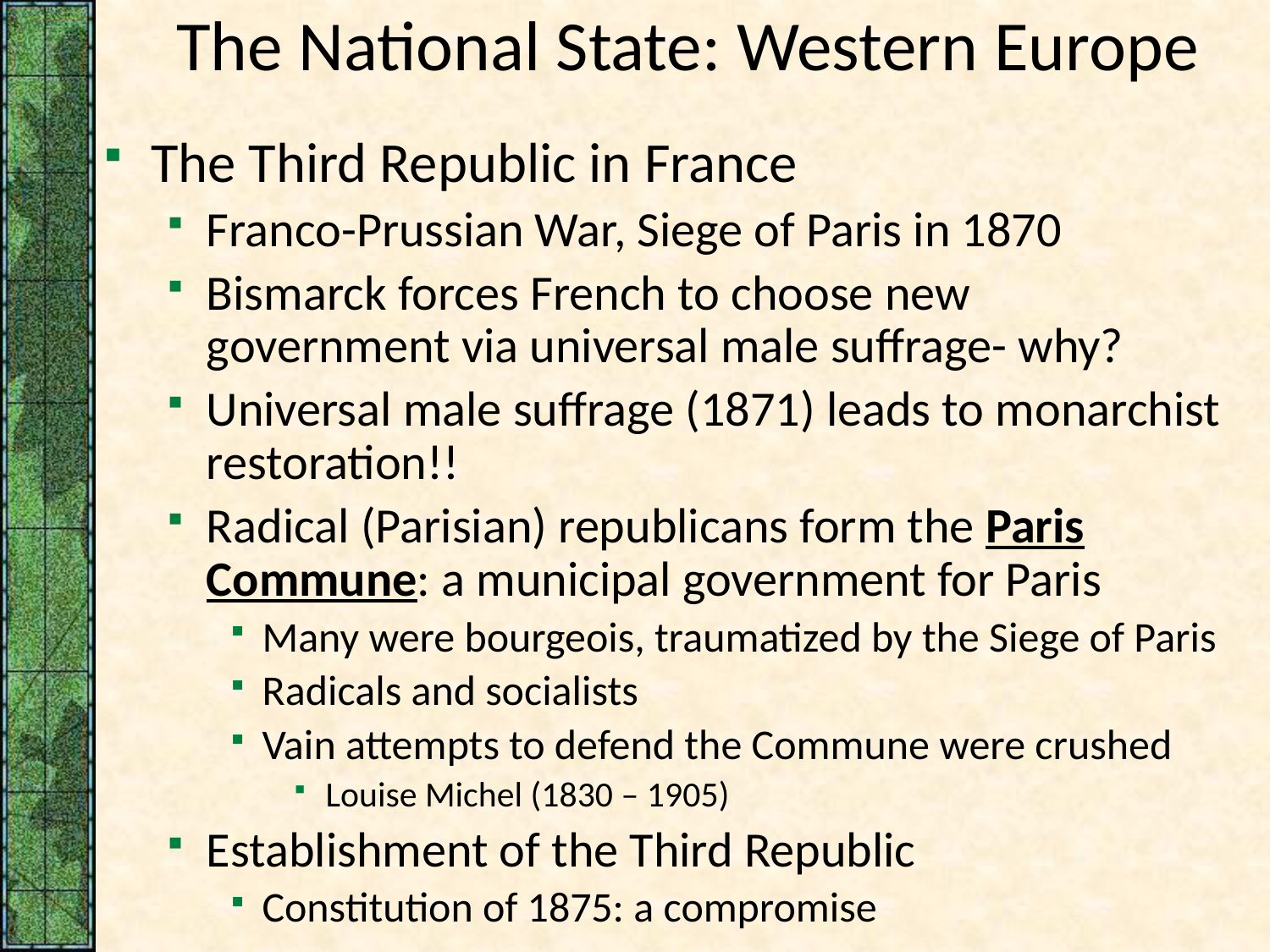

# The National State: Western Europe
The Third Republic in France
Franco-Prussian War, Siege of Paris in 1870
Bismarck forces French to choose new government via universal male suffrage- why?
Universal male suffrage (1871) leads to monarchist restoration!!
Radical (Parisian) republicans form the Paris Commune: a municipal government for Paris
Many were bourgeois, traumatized by the Siege of Paris
Radicals and socialists
Vain attempts to defend the Commune were crushed
Louise Michel (1830 – 1905)
Establishment of the Third Republic
Constitution of 1875: a compromise